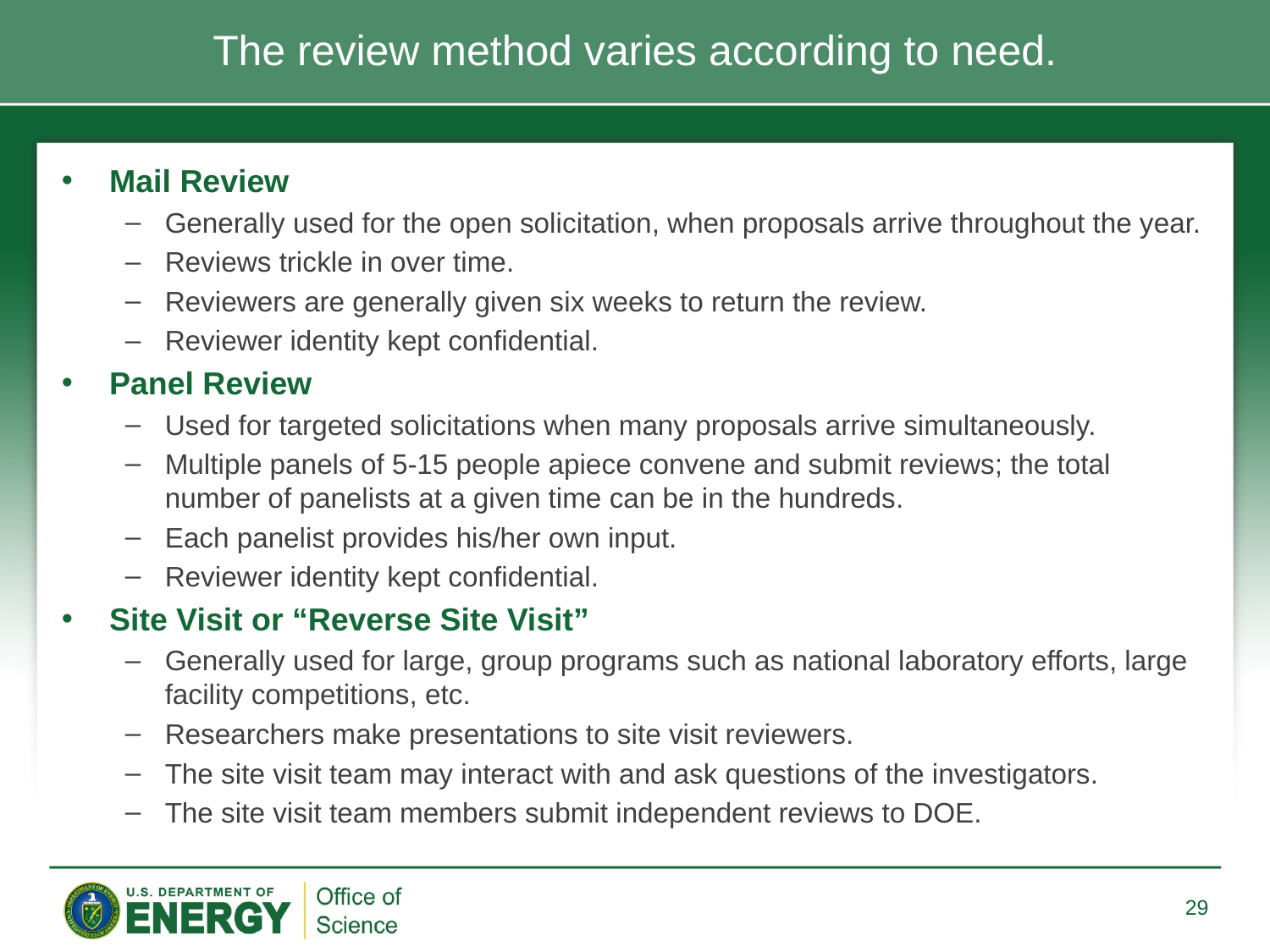

# The review method varies according to need.
Mail Review
Generally used for the open solicitation, when proposals arrive throughout the year.
Reviews trickle in over time.
Reviewers are generally given six weeks to return the review.
Reviewer identity kept confidential.
Panel Review
Used for targeted solicitations when many proposals arrive simultaneously.
Multiple panels of 5-15 people apiece convene and submit reviews; the total number of panelists at a given time can be in the hundreds.
Each panelist provides his/her own input.
Reviewer identity kept confidential.
Site Visit or “Reverse Site Visit”
Generally used for large, group programs such as national laboratory efforts, large facility competitions, etc.
Researchers make presentations to site visit reviewers.
The site visit team may interact with and ask questions of the investigators.
The site visit team members submit independent reviews to DOE.

29